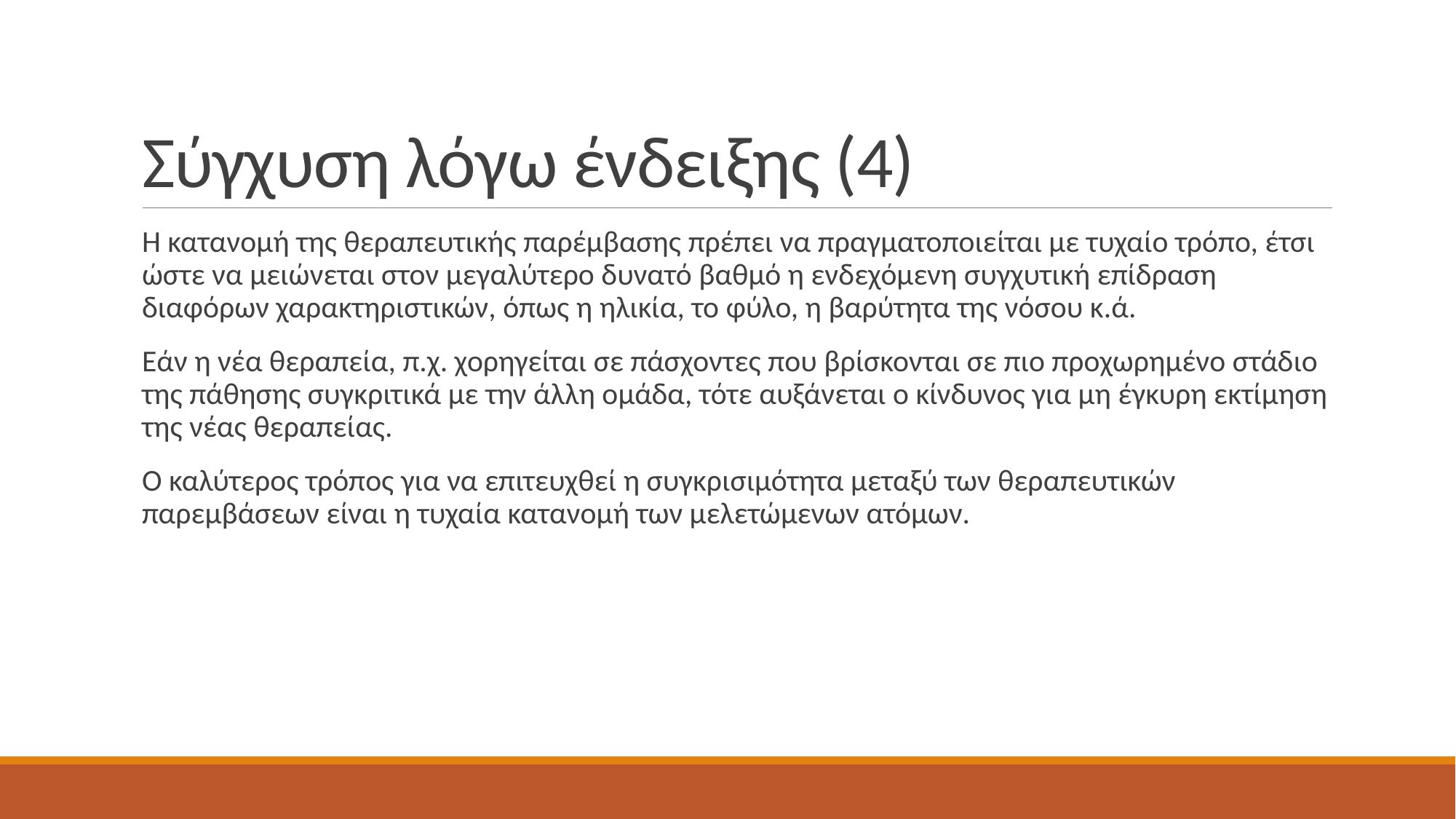

# Σύγχυση λόγω ένδειξης (4)
Η κατανομή της θεραπευτικής παρέμβασης πρέπει να πραγματοποιείται με τυχαίο τρόπο, έτσι ώστε να μειώνεται στον μεγαλύτερο δυνατό βαθμό η ενδεχόμενη συγχυτική επίδραση διαφόρων χαρακτηριστικών, όπως η ηλικία, το φύλο, η βαρύτητα της νόσου κ.ά.
Εάν η νέα θεραπεία, π.χ. χορηγείται σε πάσχοντες που βρίσκονται σε πιο προχωρημένο στάδιο της πάθησης συγκριτικά με την άλλη ομάδα, τότε αυξάνεται ο κίνδυνος για μη έγκυρη εκτίμηση της νέας θεραπείας.
Ο καλύτερος τρόπος για να επιτευχθεί η συγκρισιμότητα μεταξύ των θεραπευτικών παρεμβάσεων είναι η τυχαία κατανομή των μελετώμενων ατόμων.